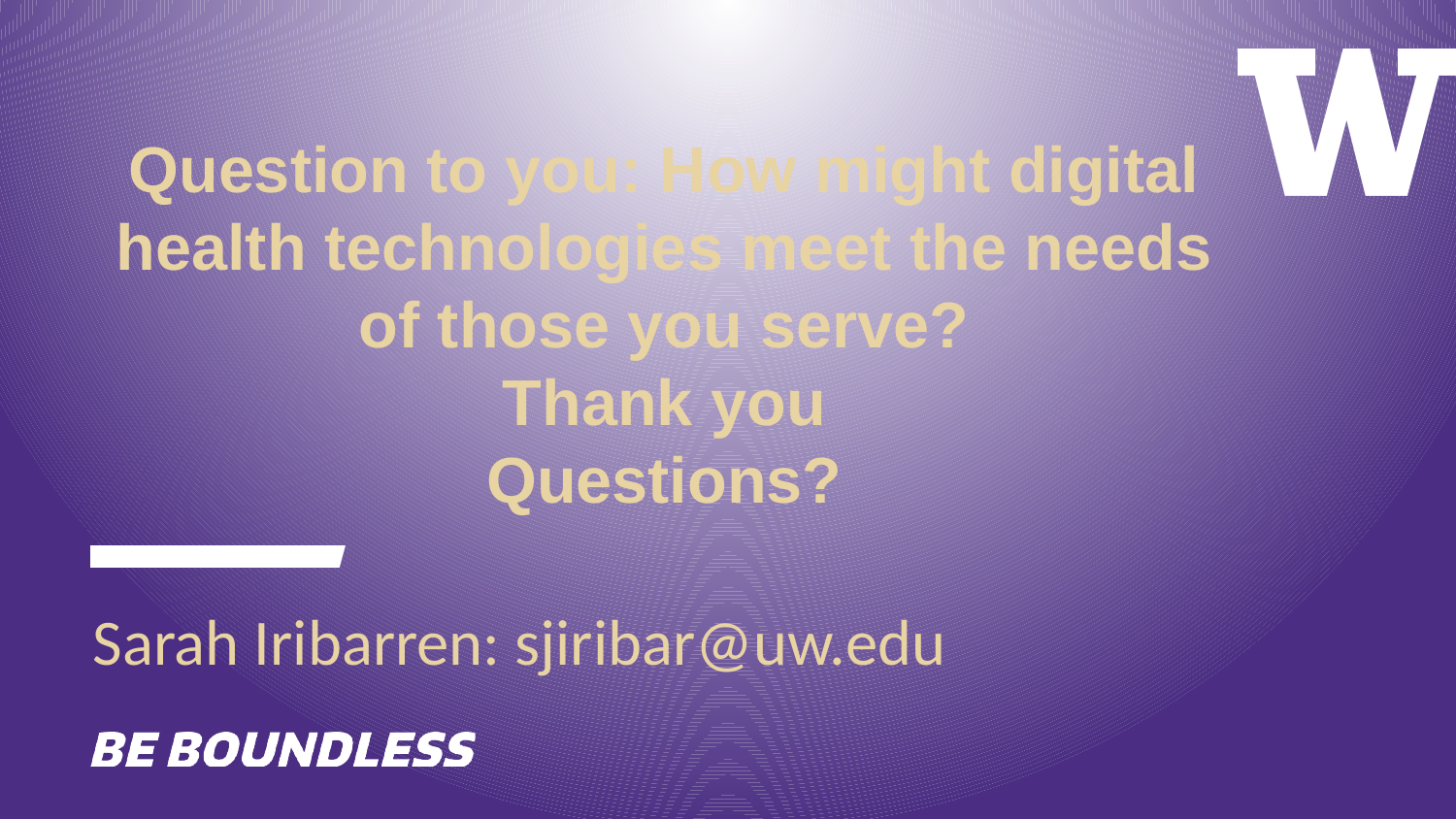

# Question to you: How might digital health technologies meet the needs of those you serve? Thank you Questions?
Sarah Iribarren: sjiribar@uw.edu